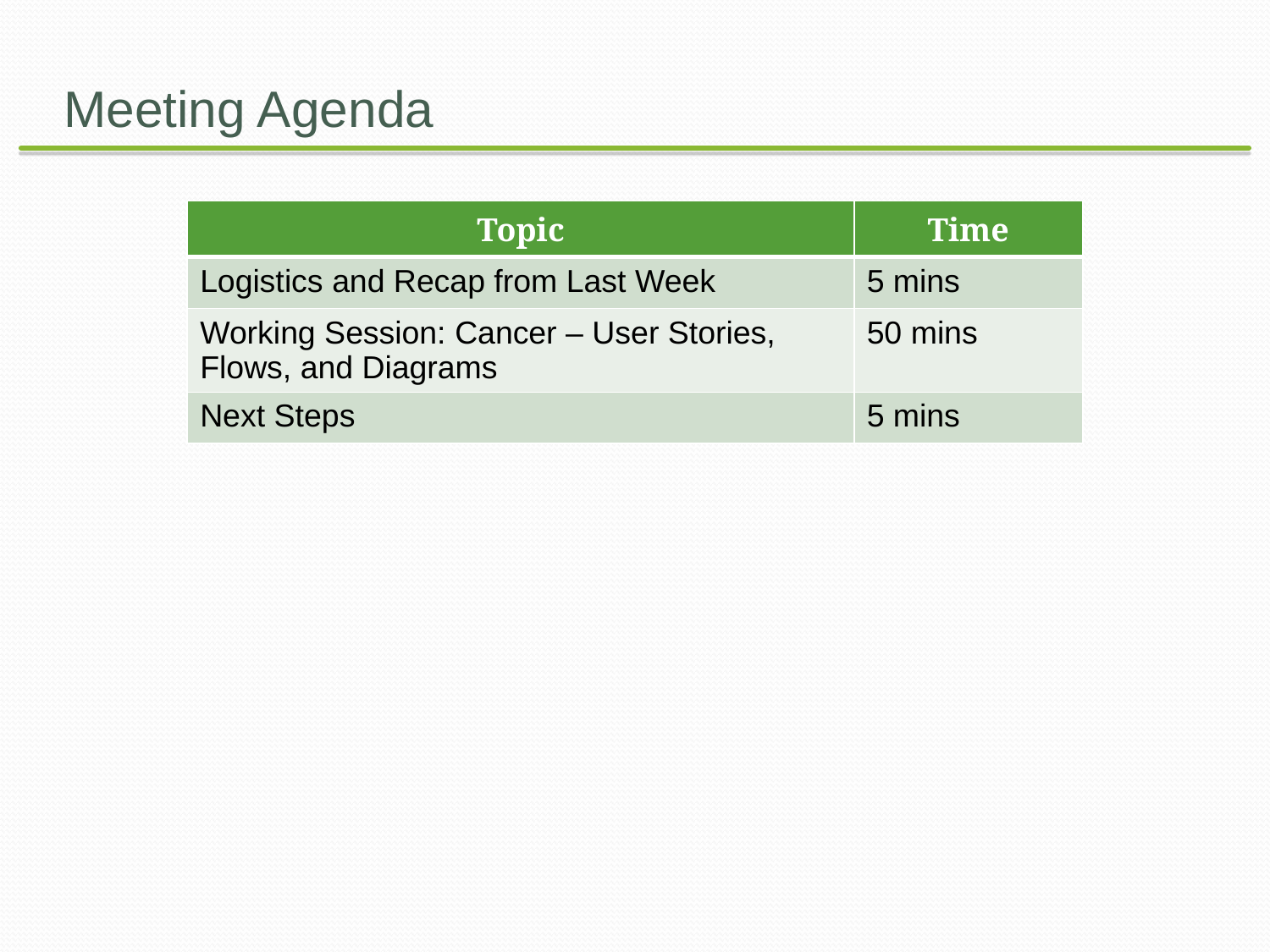

# Meeting Agenda

| Topic | Time |
| --- | --- |
| Logistics and Recap from Last Week | 5 mins |
| Working Session: Cancer – User Stories, Flows, and Diagrams | 50 mins |
| Next Steps | 5 mins |